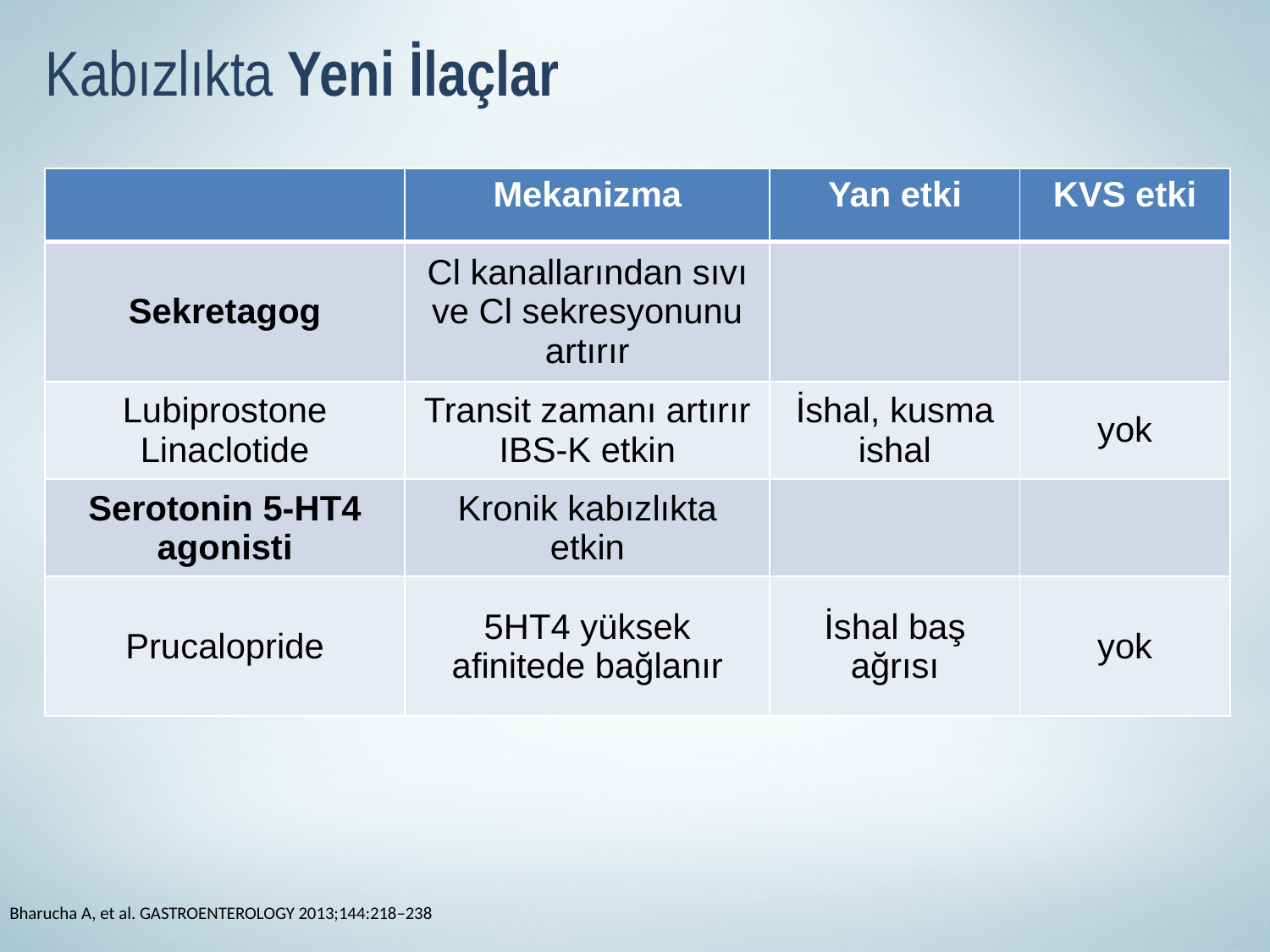

Kabızlıkta Yeni İlaçlar
|  | Mekanizma | Yan etki | KVS etki |
| --- | --- | --- | --- |
| Sekretagog | Cl kanallarından sıvı ve Cl sekresyonunu artırır |  |  |
| Lubiprostone Linaclotide | Transit zamanı artırır IBS-K etkin | İshal, kusma ishal | yok |
| Serotonin 5-HT4 agonisti | Kronik kabızlıkta etkin |  |  |
| Prucalopride | 5HT4 yüksek afinitede bağlanır | İshal baş ağrısı | yok |
Bharucha A, et al. GASTROENTEROLOGY 2013;144:218–238